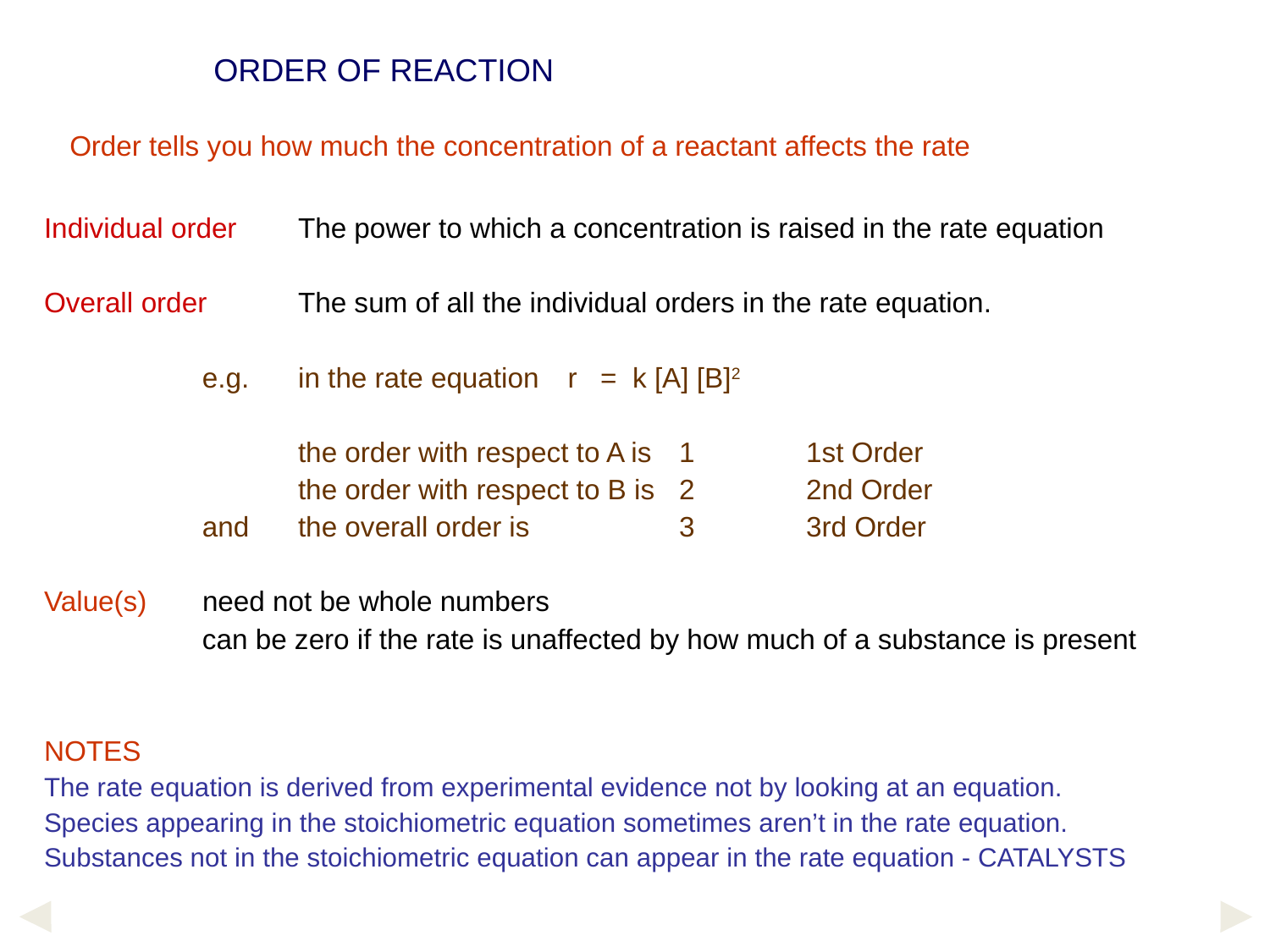

ORDER OF REACTION
Order tells you how much the concentration of a reactant affects the rate
Individual order   	The power to which a concentration is raised in the rate equation

Overall order	The sum of all the individual orders in the rate equation.

	    e.g.	in the rate equation 	  r   =  k [A] [B]2

		the order with respect to A is 	1   	1st Order
		the order with respect to B is 	2  	2nd Order
	    and	the overall order is 		3  	3rd Order

Value(s)	    need not be whole numbers
	    can be zero if the rate is unaffected by how much of a substance is present

NOTES
The rate equation is derived from experimental evidence not by looking at an equation.
Species appearing in the stoichiometric equation sometimes aren’t in the rate equation.
Substances not in the stoichiometric equation can appear in the rate equation - CATALYSTS